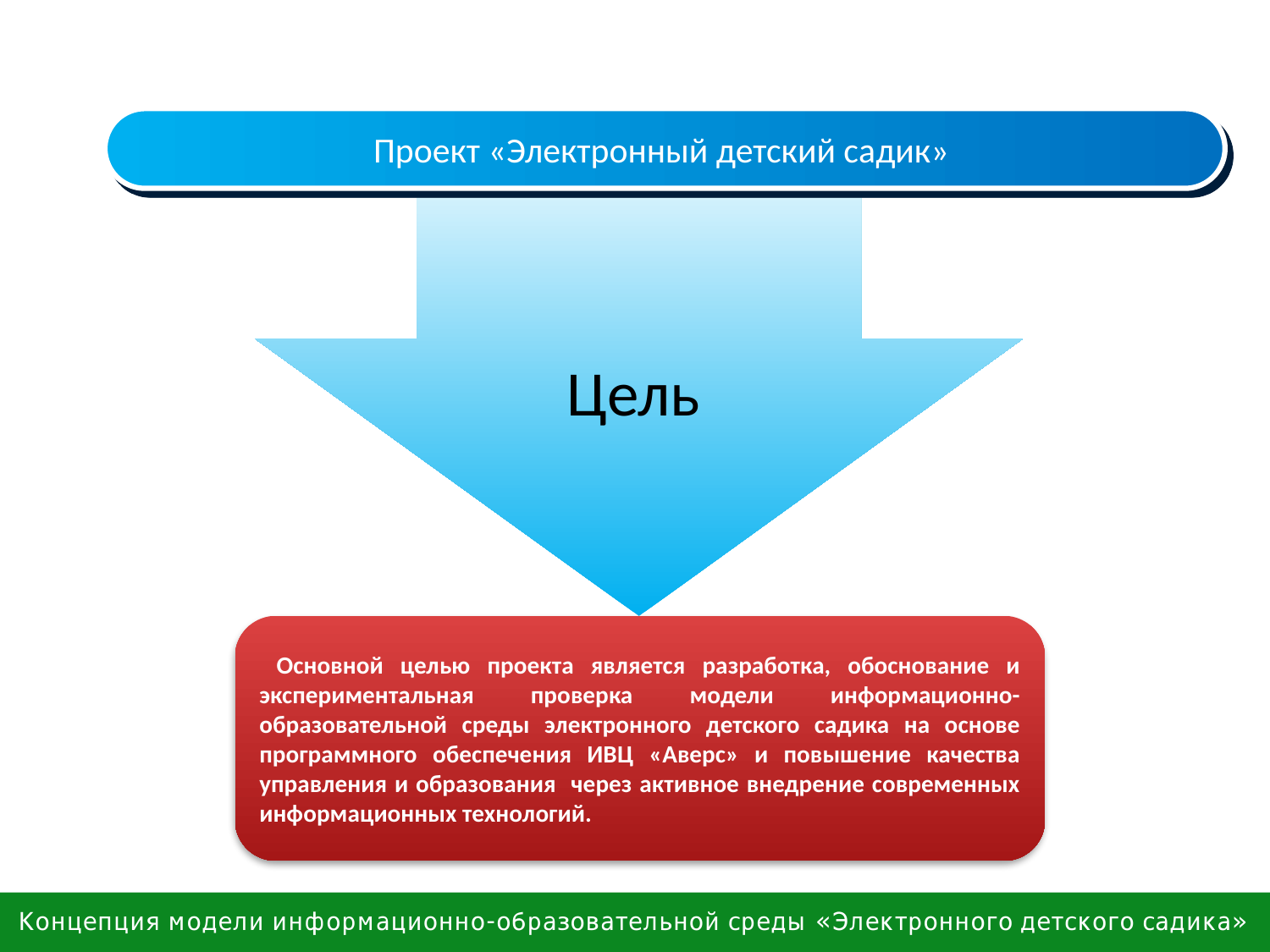

#

Проект «Электронный детский садик»
Цель
 Основной целью проекта является разработка, обоснование и экспериментальная проверка модели информационно-образовательной среды электронного детского садика на основе программного обеспечения ИВЦ «Аверс» и повышение качества управления и образования  через активное внедрение современных информационных технологий.

Концепция модели информационно-образовательной среды «Электронного детского садика»